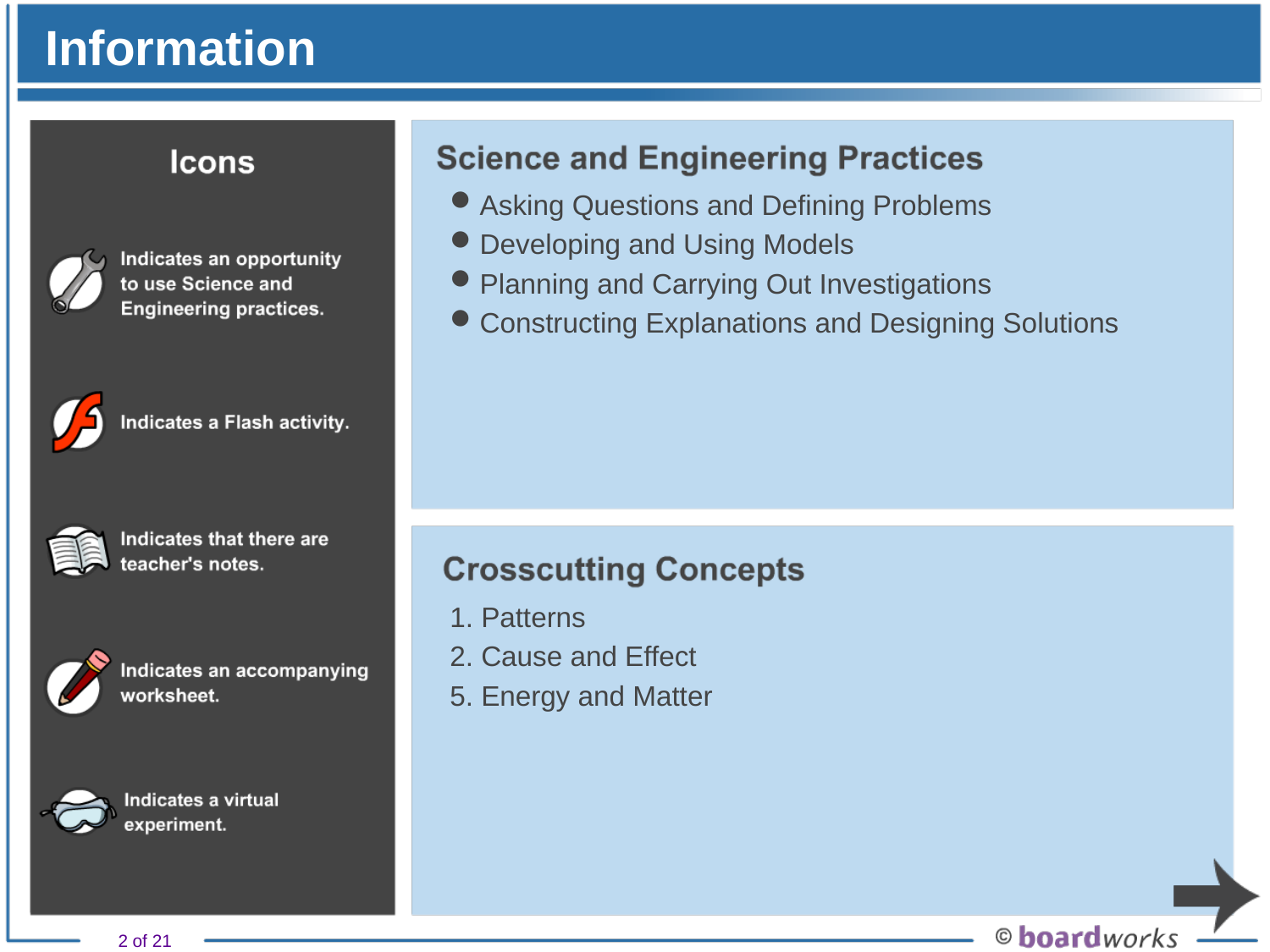

# Information
Asking Questions and Defining Problems
Developing and Using Models
Planning and Carrying Out Investigations
Constructing Explanations and Designing Solutions
1. Patterns
2. Cause and Effect
5. Energy and Matter